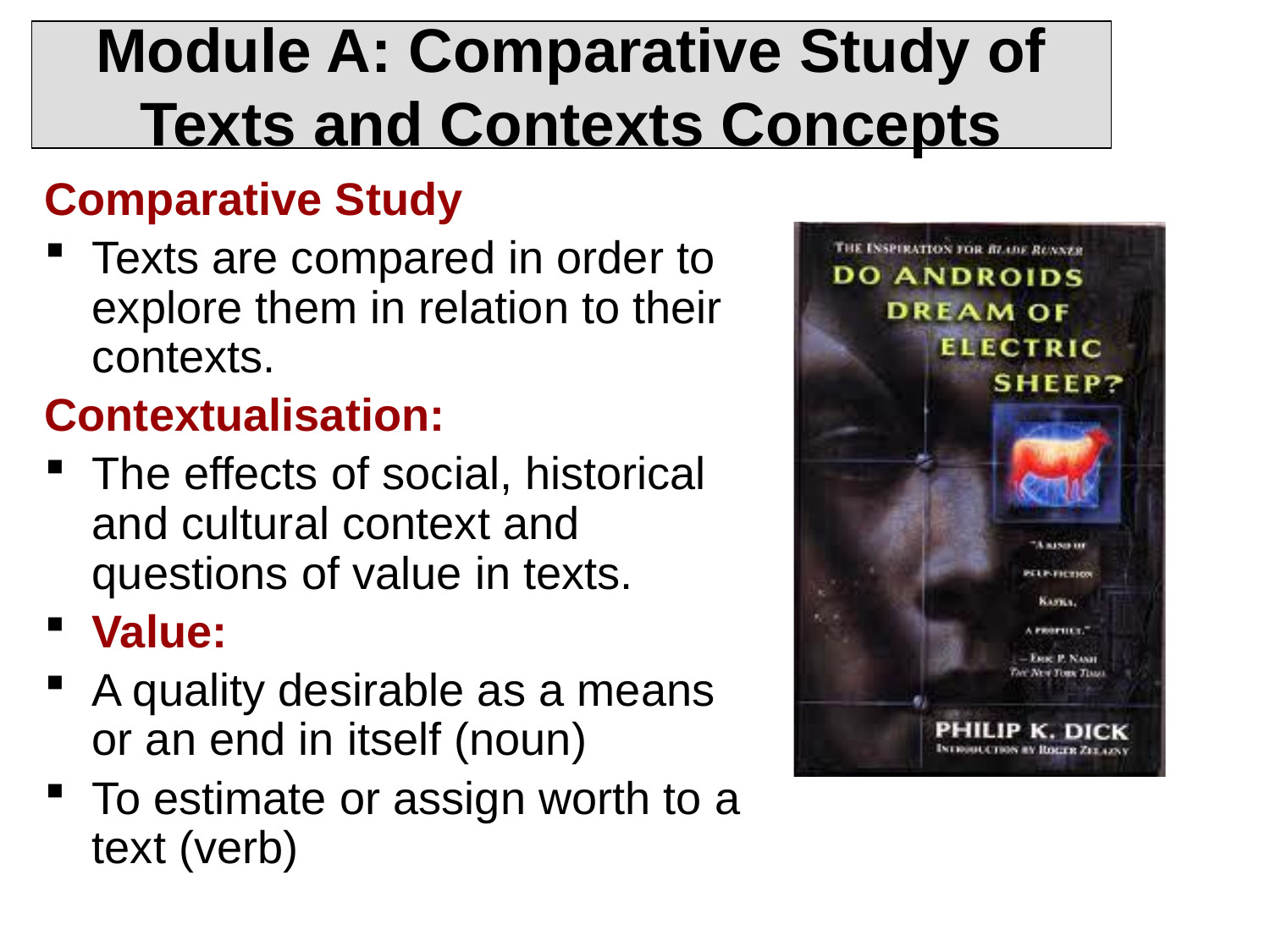

# Module A: Comparative Study of Texts and Contexts Concepts
Comparative Study
Texts are compared in order to explore them in relation to their contexts.
Contextualisation:
The effects of social, historical and cultural context and questions of value in texts.
Value:
A quality desirable as a means or an end in itself (noun)
To estimate or assign worth to a text (verb)